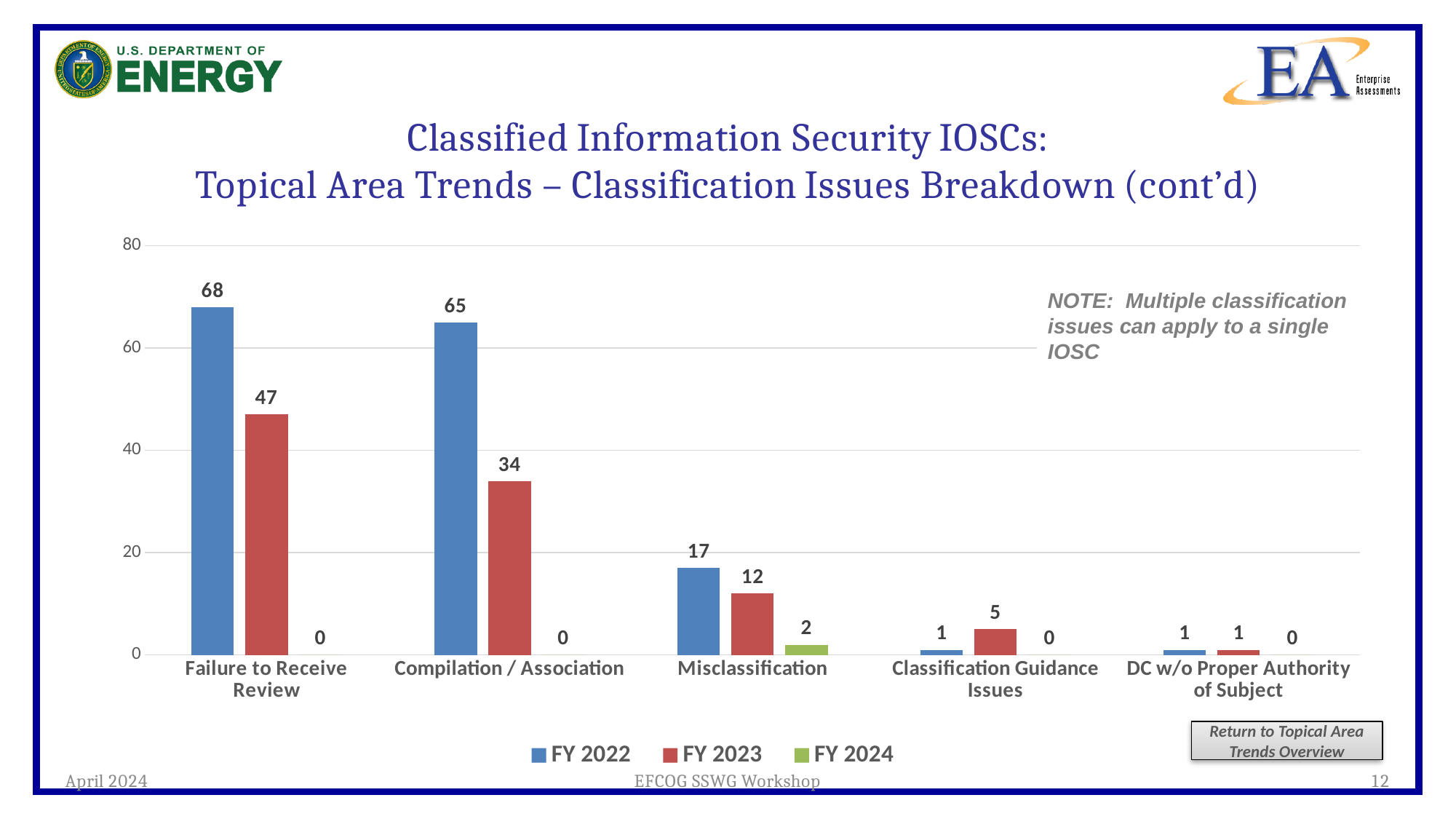

# Classified Information Security IOSCs: Topical Area Trends – Classification Issues Breakdown (cont’d)

### Chart

| Category | FY 2022 | FY 2023 | FY 2024 |
|---|---|---|---|
| Failure to Receive Review | 68.0 | 47.0 | 0.0 |
| Compilation / Association | 65.0 | 34.0 | 0.0 |
| Misclassification | 17.0 | 12.0 | 2.0 |
| Classification Guidance
Issues | 1.0 | 5.0 | 0.0 |
| DC w/o Proper Authority
of Subject | 1.0 | 1.0 | 0.0 |
NOTE:  Multiple classification issues can apply to a single IOSC
Return to Topical Area Trends Overview
April 2024
EFCOG SSWG Workshop
12